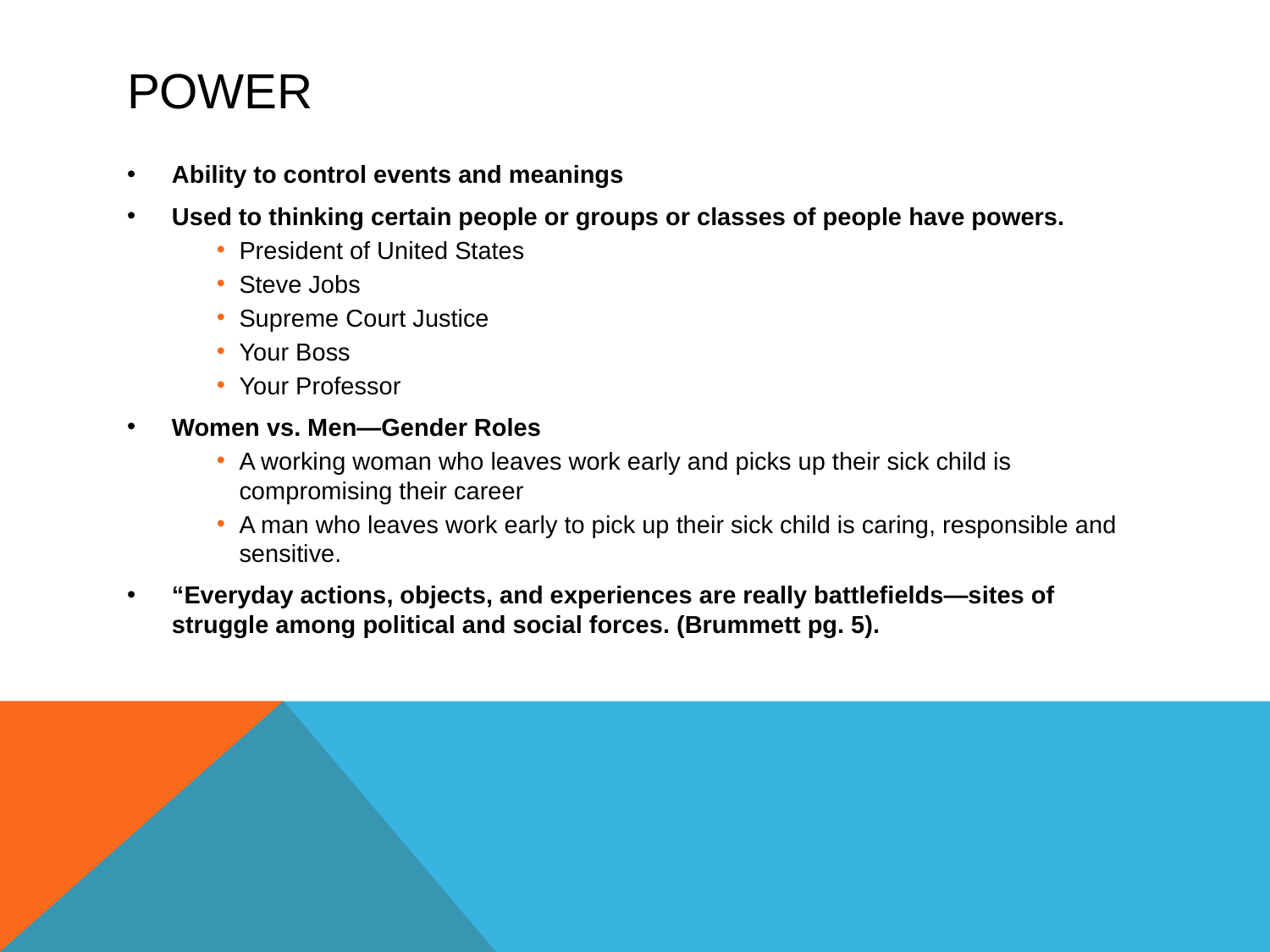

# Power
Ability to control events and meanings
Used to thinking certain people or groups or classes of people have powers.
President of United States
Steve Jobs
Supreme Court Justice
Your Boss
Your Professor
Women vs. Men—Gender Roles
A working woman who leaves work early and picks up their sick child is compromising their career
A man who leaves work early to pick up their sick child is caring, responsible and sensitive.
“Everyday actions, objects, and experiences are really battlefields—sites of struggle among political and social forces. (Brummett pg. 5).